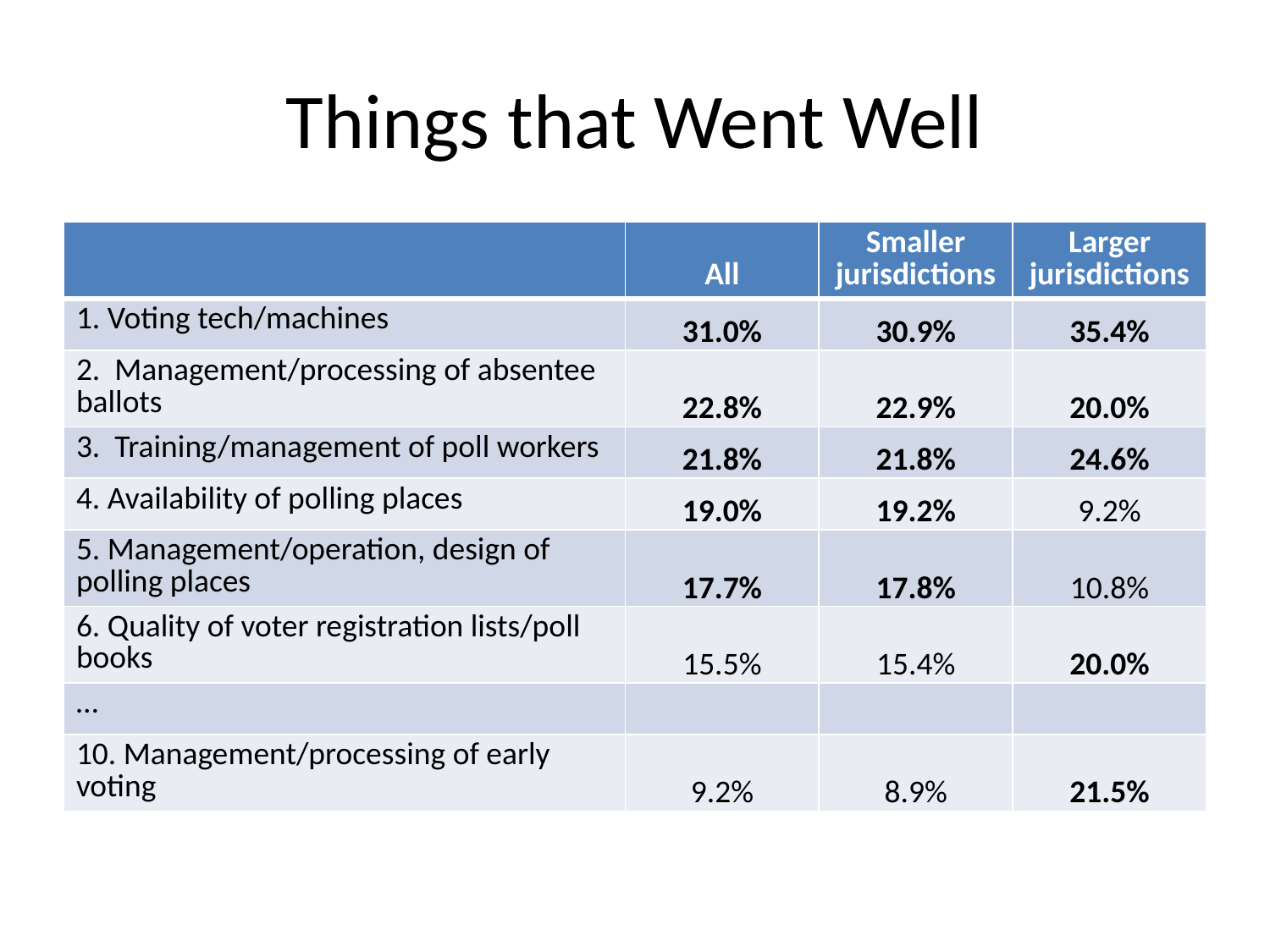

# Things that Went Well

|  | All | Smaller jurisdictions | Larger jurisdictions |
| --- | --- | --- | --- |
| 1. Voting tech/machines | 31.0% | 30.9% | 35.4% |
| 2. Management/processing of absentee ballots | 22.8% | 22.9% | 20.0% |
| 3. Training/management of poll workers | 21.8% | 21.8% | 24.6% |
| 4. Availability of polling places | 19.0% | 19.2% | 9.2% |
| 5. Management/operation, design of polling places | 17.7% | 17.8% | 10.8% |
| 6. Quality of voter registration lists/poll books | 15.5% | 15.4% | 20.0% |
| … |  |  |  |
| 10. Management/processing of early voting | 9.2% | 8.9% | 21.5% |